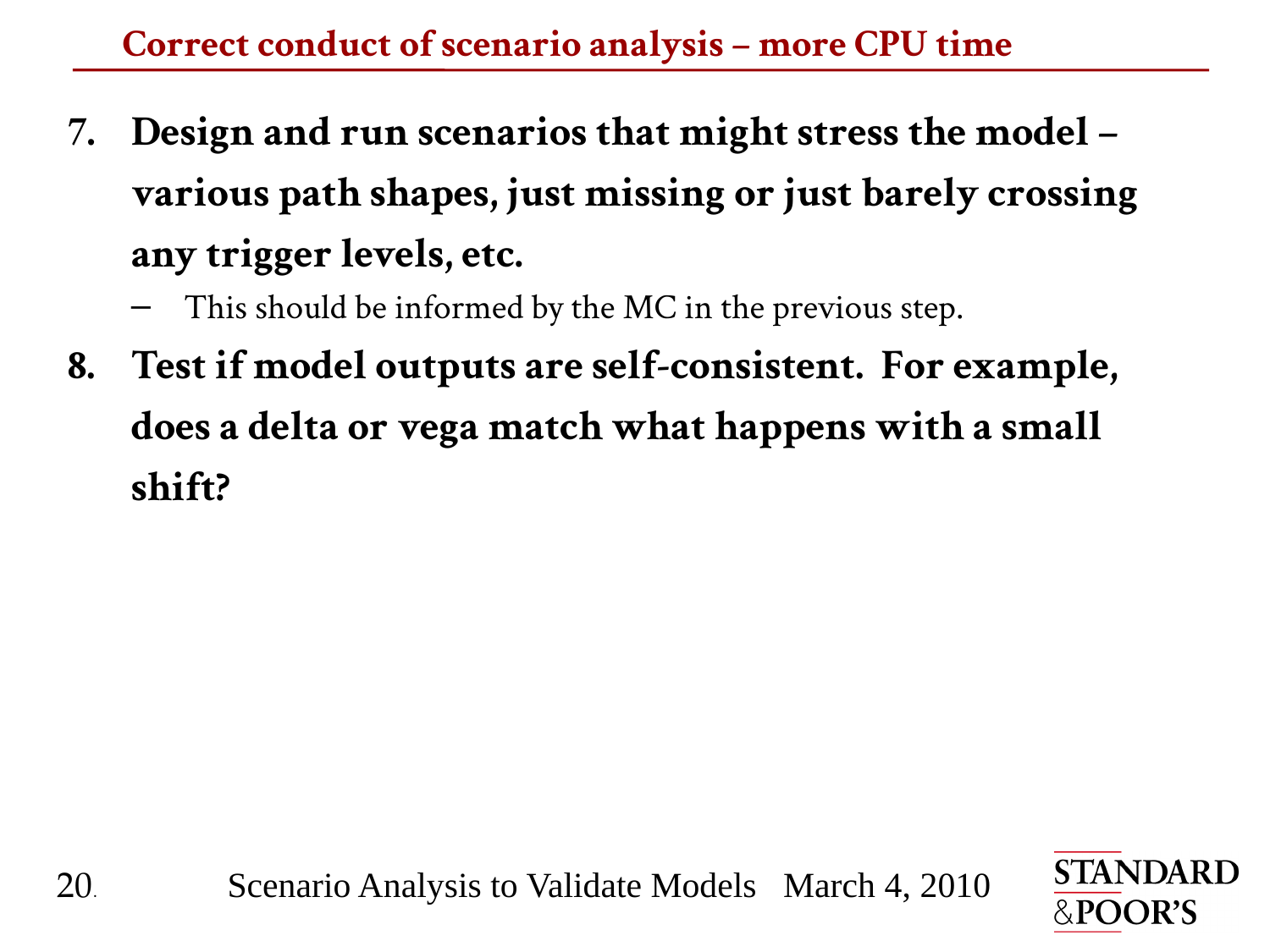

# Correct conduct of scenario analysis – more CPU time
Design and run scenarios that might stress the model – various path shapes, just missing or just barely crossing any trigger levels, etc.
This should be informed by the MC in the previous step.
Test if model outputs are self-consistent.  For example, does a delta or vega match what happens with a small shift?